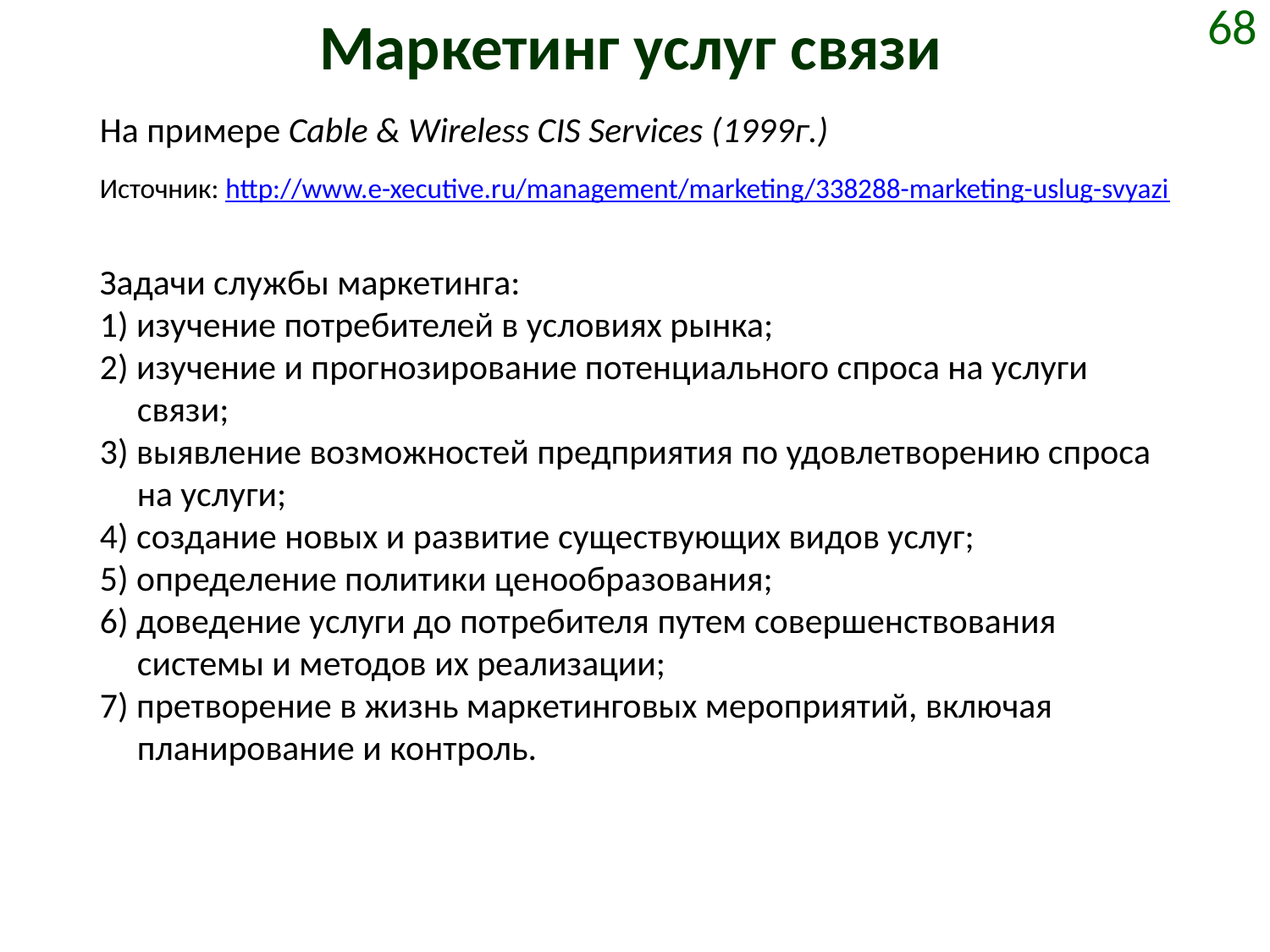

# Маркетинг услуг связи
68
На примере Cable & Wireless CIS Services (1999г.)
Источник: http://www.e-xecutive.ru/management/marketing/338288-marketing-uslug-svyazi

Задачи службы маркетинга:
1) изучение потребителей в условиях рынка;
2) изучение и прогнозирование потенциального спроса на услуги связи;
3) выявление возможностей предприятия по удовлетворению спроса на услуги;
4) создание новых и развитие существующих видов услуг;
5) определение политики ценообразования;
6) доведение услуги до потребителя путем совершенствования системы и методов их реализации;
7) претворение в жизнь маркетинговых мероприятий, включая планирование и контроль.